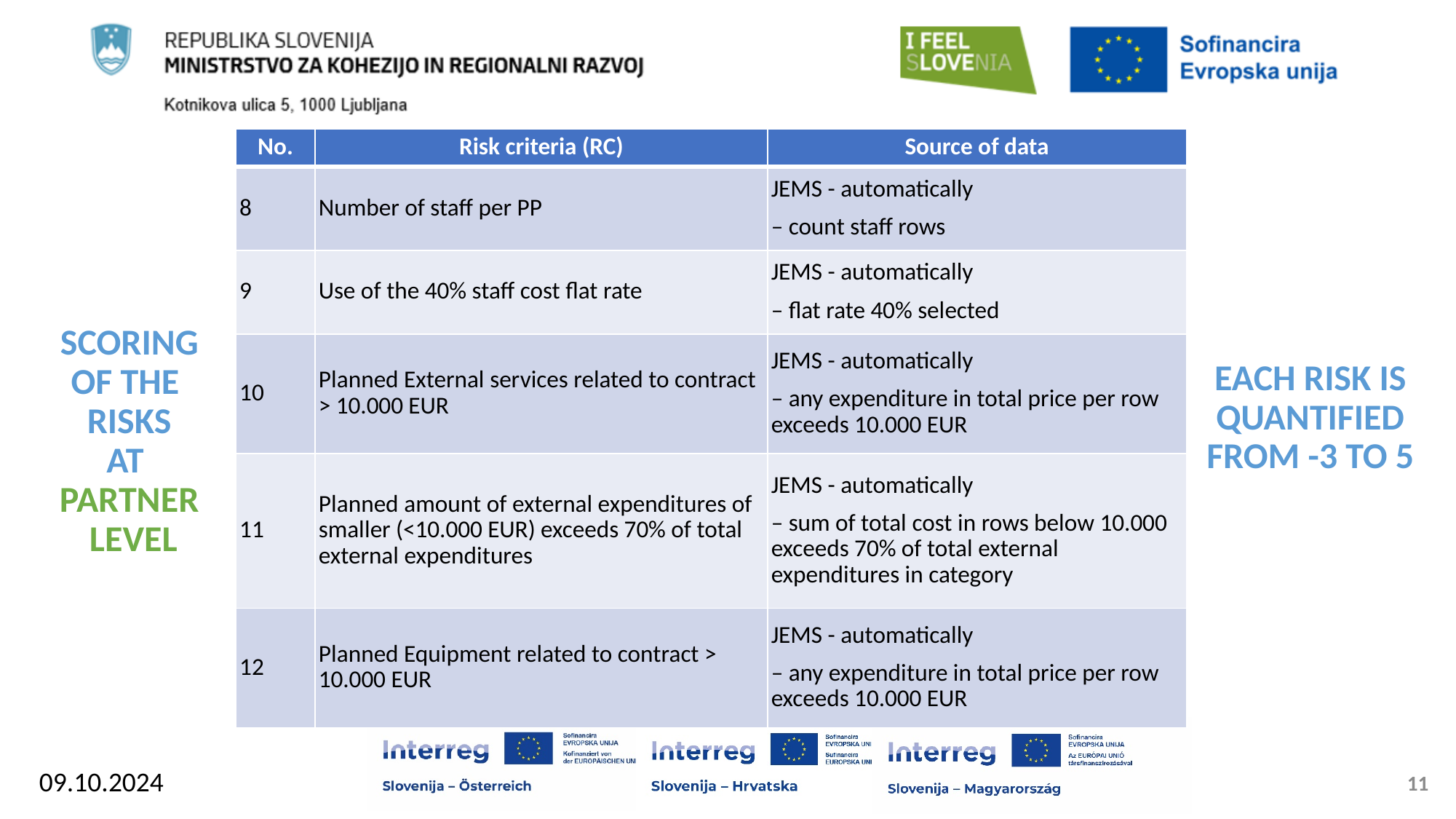

| No. | Risk criteria (RC) | Source of data |
| --- | --- | --- |
| 8 | Number of staff per PP | JEMS - automatically – count staff rows |
| 9 | Use of the 40% staff cost flat rate | JEMS - automatically – flat rate 40% selected |
| 10 | Planned External services related to contract > 10.000 EUR | JEMS - automatically – any expenditure in total price per row exceeds 10.000 EUR |
| 11 | Planned amount of external expenditures of smaller (<10.000 EUR) exceeds 70% of total external expenditures | JEMS - automatically – sum of total cost in rows below 10.000 exceeds 70% of total external expenditures in category |
| 12 | Planned Equipment related to contract > 10.000 EUR | JEMS - automatically – any expenditure in total price per row exceeds 10.000 EUR |
EACH RISK IS QUANTIFIED FROM -3 TO 5
SCORING
OF THE
RISKS
AT
PARTNER
 LEVEL